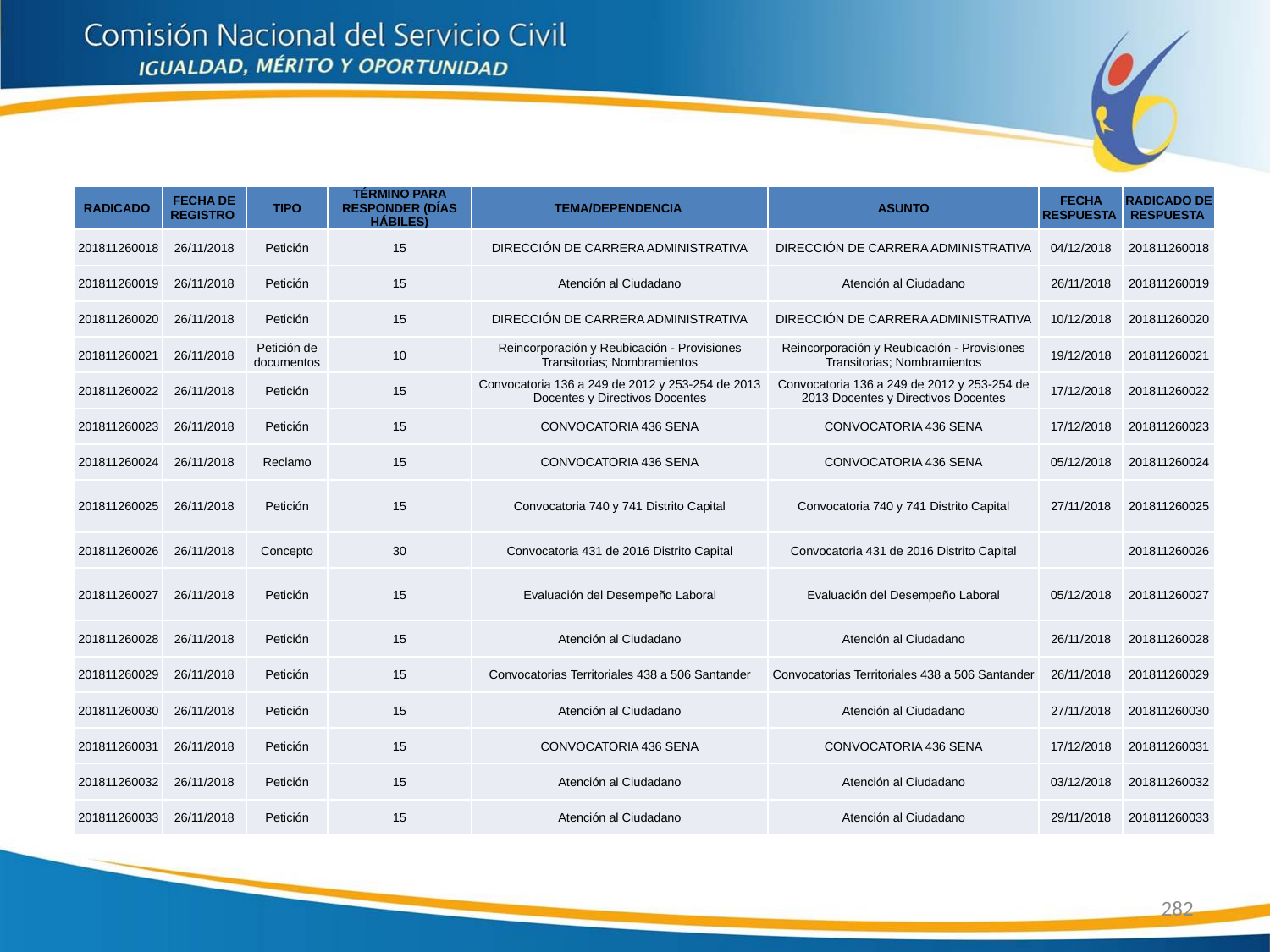

| RADICADO | FECHA DE REGISTRO | TIPO | TÉRMINO PARA RESPONDER (DÍAS HÁBILES) | TEMA/DEPENDENCIA | ASUNTO | FECHA RESPUESTA | RADICADO DE RESPUESTA |
| --- | --- | --- | --- | --- | --- | --- | --- |
| 201811260018 | 26/11/2018 | Petición | 15 | DIRECCIÓN DE CARRERA ADMINISTRATIVA | DIRECCIÓN DE CARRERA ADMINISTRATIVA | 04/12/2018 | 201811260018 |
| 201811260019 | 26/11/2018 | Petición | 15 | Atención al Ciudadano | Atención al Ciudadano | 26/11/2018 | 201811260019 |
| 201811260020 | 26/11/2018 | Petición | 15 | DIRECCIÓN DE CARRERA ADMINISTRATIVA | DIRECCIÓN DE CARRERA ADMINISTRATIVA | 10/12/2018 | 201811260020 |
| 201811260021 | 26/11/2018 | Petición de documentos | 10 | Reincorporación y Reubicación - Provisiones Transitorias; Nombramientos | Reincorporación y Reubicación - Provisiones Transitorias; Nombramientos | 19/12/2018 | 201811260021 |
| 201811260022 | 26/11/2018 | Petición | 15 | Convocatoria 136 a 249 de 2012 y 253-254 de 2013 Docentes y Directivos Docentes | Convocatoria 136 a 249 de 2012 y 253-254 de 2013 Docentes y Directivos Docentes | 17/12/2018 | 201811260022 |
| 201811260023 | 26/11/2018 | Petición | 15 | CONVOCATORIA 436 SENA | CONVOCATORIA 436 SENA | 17/12/2018 | 201811260023 |
| 201811260024 | 26/11/2018 | Reclamo | 15 | CONVOCATORIA 436 SENA | CONVOCATORIA 436 SENA | 05/12/2018 | 201811260024 |
| 201811260025 | 26/11/2018 | Petición | 15 | Convocatoria 740 y 741 Distrito Capital | Convocatoria 740 y 741 Distrito Capital | 27/11/2018 | 201811260025 |
| 201811260026 | 26/11/2018 | Concepto | 30 | Convocatoria 431 de 2016 Distrito Capital | Convocatoria 431 de 2016 Distrito Capital |  | 201811260026 |
| 201811260027 | 26/11/2018 | Petición | 15 | Evaluación del Desempeño Laboral | Evaluación del Desempeño Laboral | 05/12/2018 | 201811260027 |
| 201811260028 | 26/11/2018 | Petición | 15 | Atención al Ciudadano | Atención al Ciudadano | 26/11/2018 | 201811260028 |
| 201811260029 | 26/11/2018 | Petición | 15 | Convocatorias Territoriales 438 a 506 Santander | Convocatorias Territoriales 438 a 506 Santander | 26/11/2018 | 201811260029 |
| 201811260030 | 26/11/2018 | Petición | 15 | Atención al Ciudadano | Atención al Ciudadano | 27/11/2018 | 201811260030 |
| 201811260031 | 26/11/2018 | Petición | 15 | CONVOCATORIA 436 SENA | CONVOCATORIA 436 SENA | 17/12/2018 | 201811260031 |
| 201811260032 | 26/11/2018 | Petición | 15 | Atención al Ciudadano | Atención al Ciudadano | 03/12/2018 | 201811260032 |
| 201811260033 | 26/11/2018 | Petición | 15 | Atención al Ciudadano | Atención al Ciudadano | 29/11/2018 | 201811260033 |
282